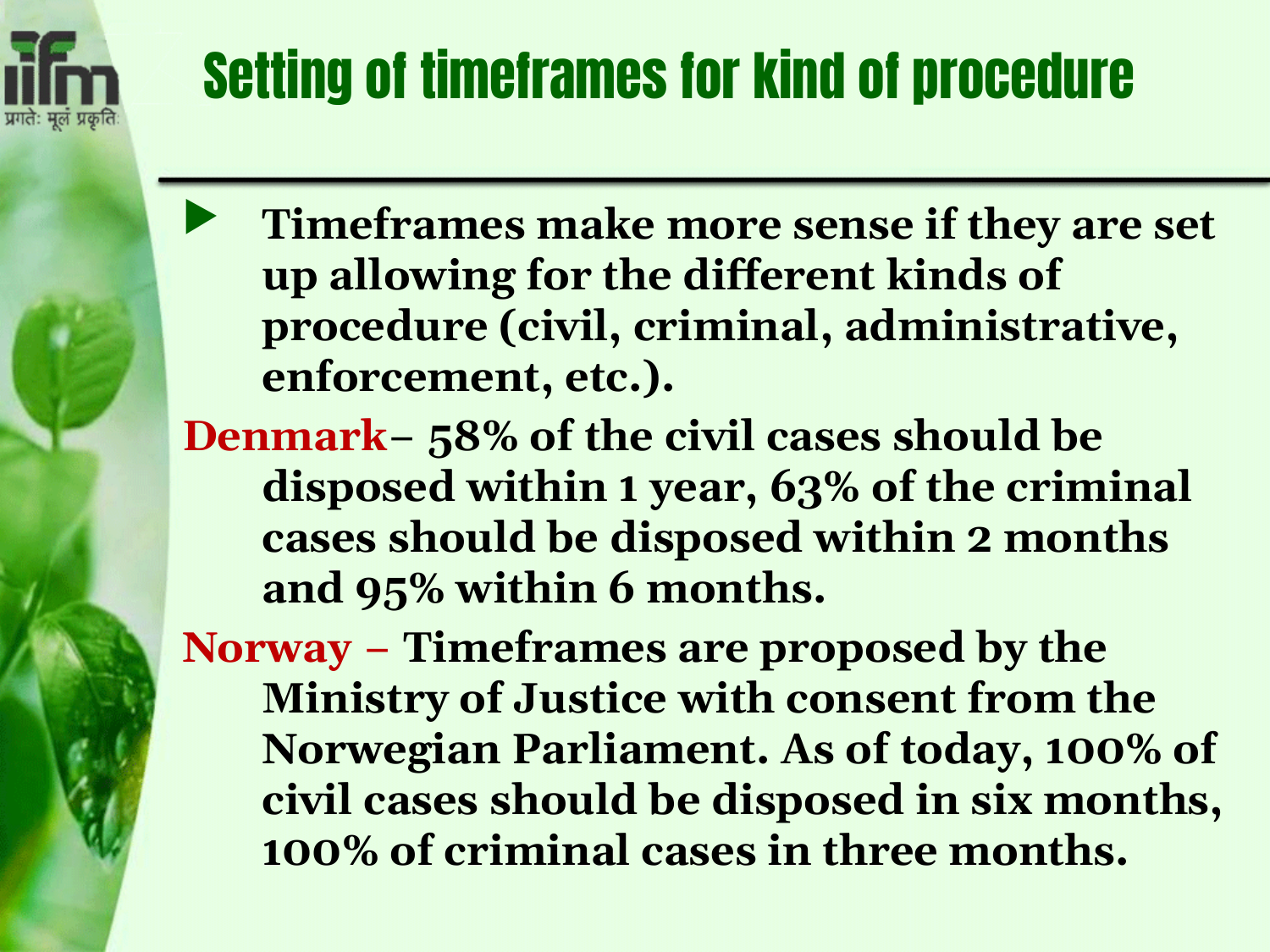

# Setting of timeframes for kind of procedure
Timeframes make more sense if they are set up allowing for the different kinds of procedure (civil, criminal, administrative, enforcement, etc.).
Denmark− 58% of the civil cases should be disposed within 1 year, 63% of the criminal cases should be disposed within 2 months and 95% within 6 months.
Norway − Timeframes are proposed by the Ministry of Justice with consent from the Norwegian Parliament. As of today, 100% of civil cases should be disposed in six months, 100% of criminal cases in three months.